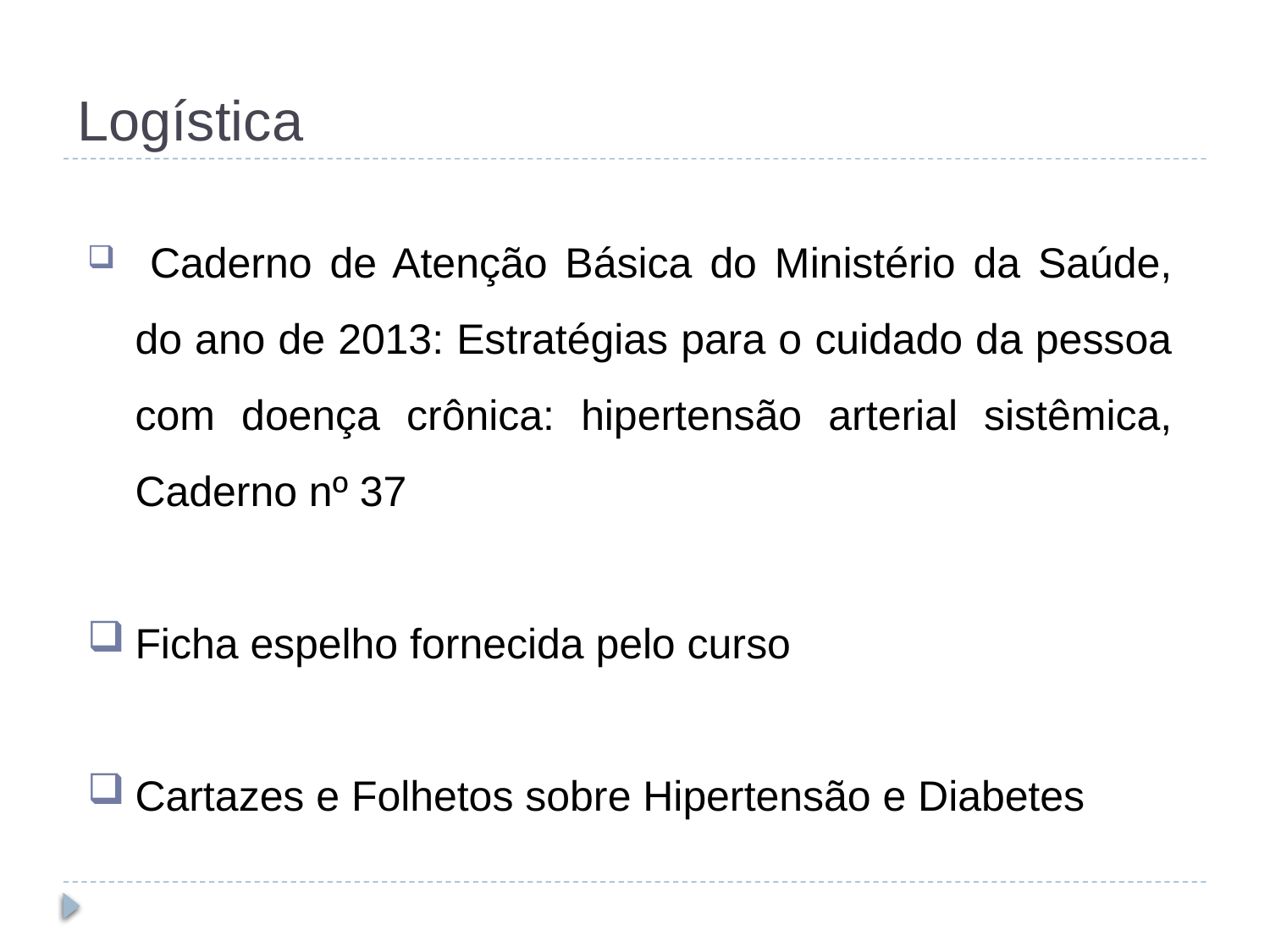

# Logística

 Caderno de Atenção Básica do Ministério da Saúde, do ano de 2013: Estratégias para o cuidado da pessoa com doença crônica: hipertensão arterial sistêmica, Caderno nº 37

Ficha espelho fornecida pelo curso

Cartazes e Folhetos sobre Hipertensão e Diabetes